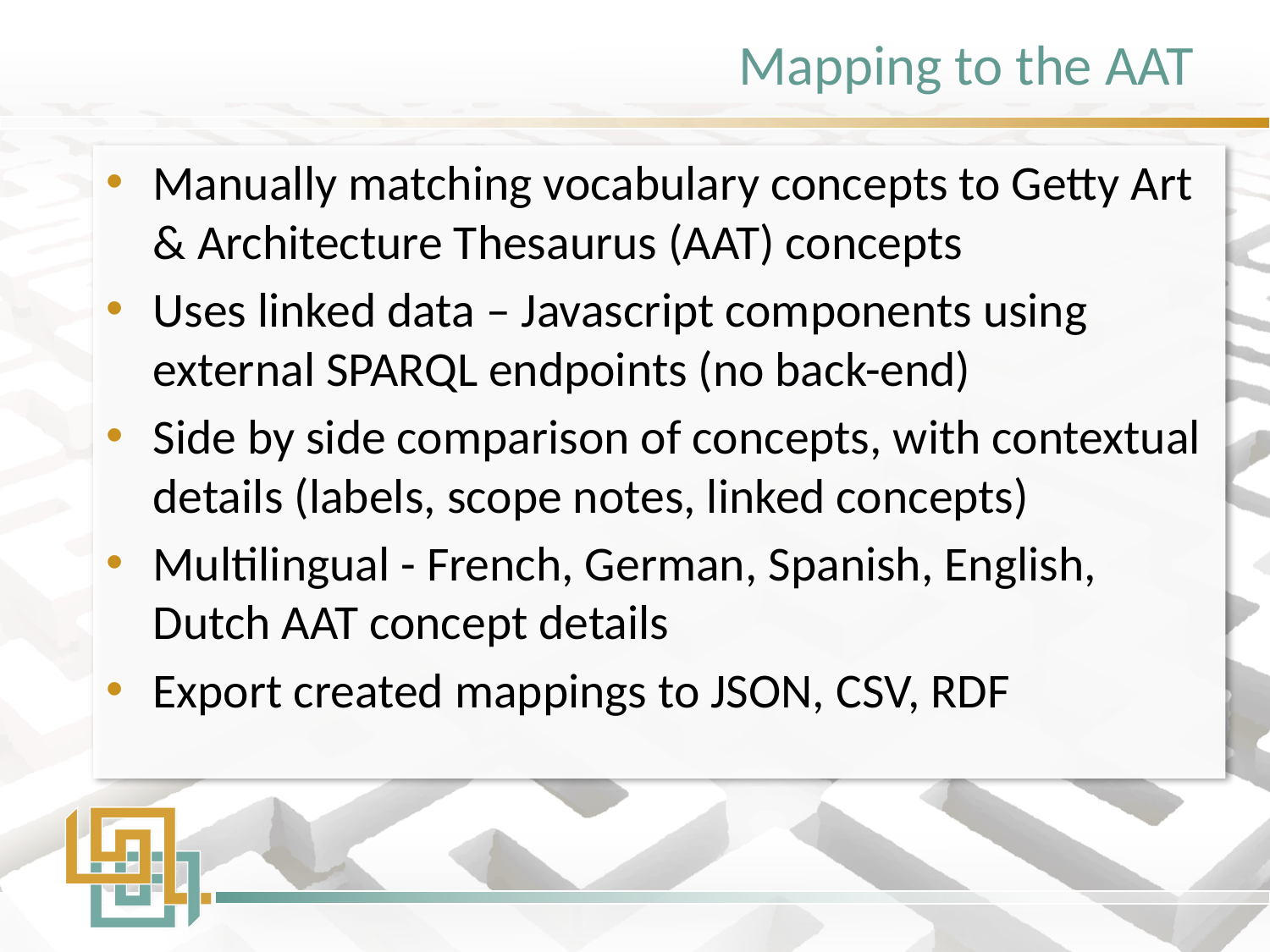

# Mapping to the AAT
Manually matching vocabulary concepts to Getty Art & Architecture Thesaurus (AAT) concepts
Uses linked data – Javascript components using external SPARQL endpoints (no back-end)
Side by side comparison of concepts, with contextual details (labels, scope notes, linked concepts)
Multilingual - French, German, Spanish, English, Dutch AAT concept details
Export created mappings to JSON, CSV, RDF